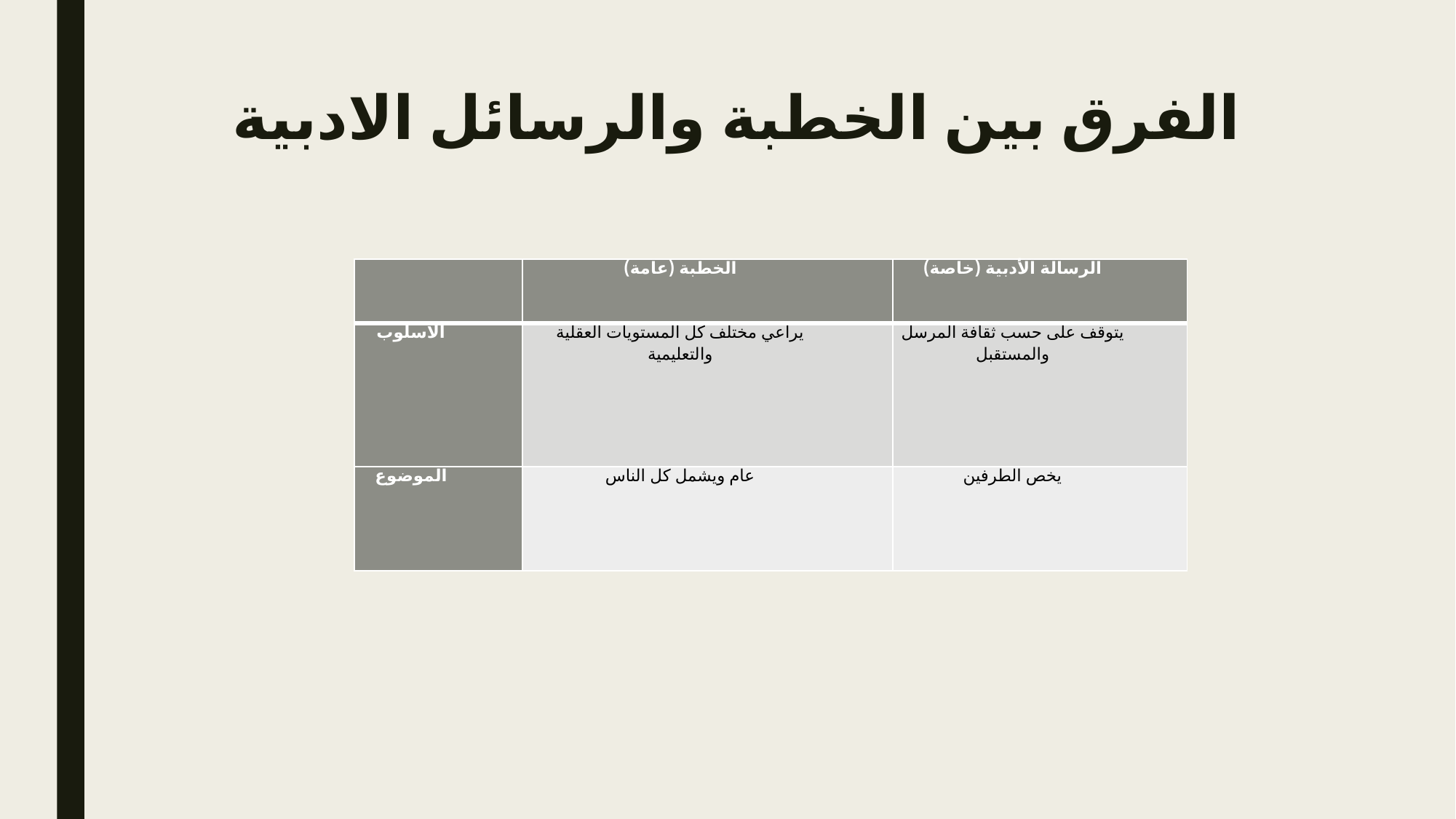

# الفرق بين الخطبة والرسائل الادبية
|  | الخطبة (عامة) | الرسالة الأدبية (خاصة) |
| --- | --- | --- |
| الاسلوب | يراعي مختلف كل المستويات العقلية والتعليمية | يتوقف على حسب ثقافة المرسل والمستقبل |
| الموضوع | عام ويشمل كل الناس | يخص الطرفين |